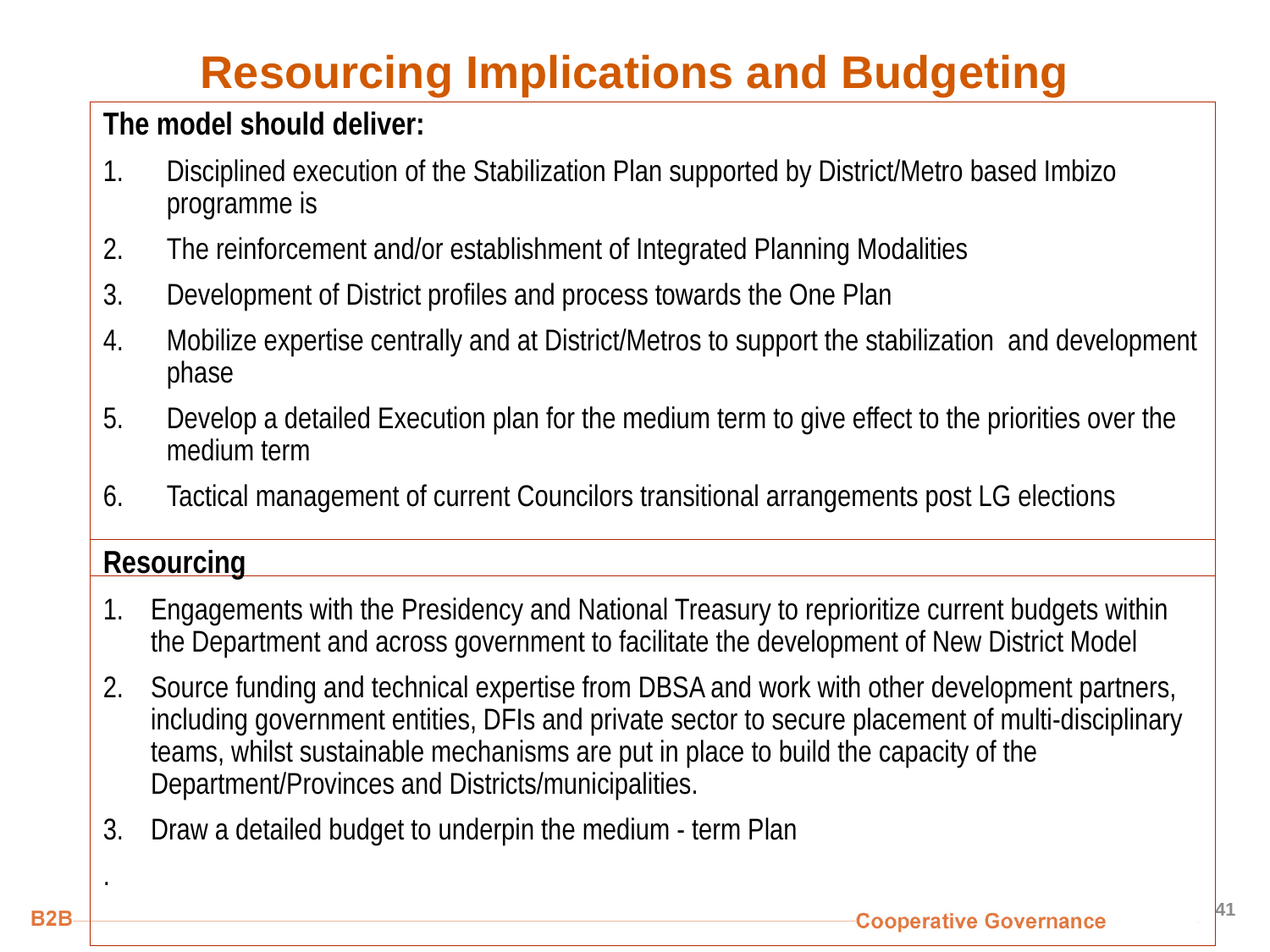

# Resourcing Implications and Budgeting
The model should deliver:
Disciplined execution of the Stabilization Plan supported by District/Metro based Imbizo programme is
The reinforcement and/or establishment of Integrated Planning Modalities
Development of District profiles and process towards the One Plan
Mobilize expertise centrally and at District/Metros to support the stabilization  and development phase
Develop a detailed Execution plan for the medium term to give effect to the priorities over the medium term
Tactical management of current Councilors transitional arrangements post LG elections

Resourcing
Engagements with the Presidency and National Treasury to reprioritize current budgets within the Department and across government to facilitate the development of New District Model
Source funding and technical expertise from DBSA and work with other development partners, including government entities, DFIs and private sector to secure placement of multi-disciplinary teams, whilst sustainable mechanisms are put in place to build the capacity of the Department/Provinces and Districts/municipalities.
Draw a detailed budget to underpin the medium - term Plan
.
41